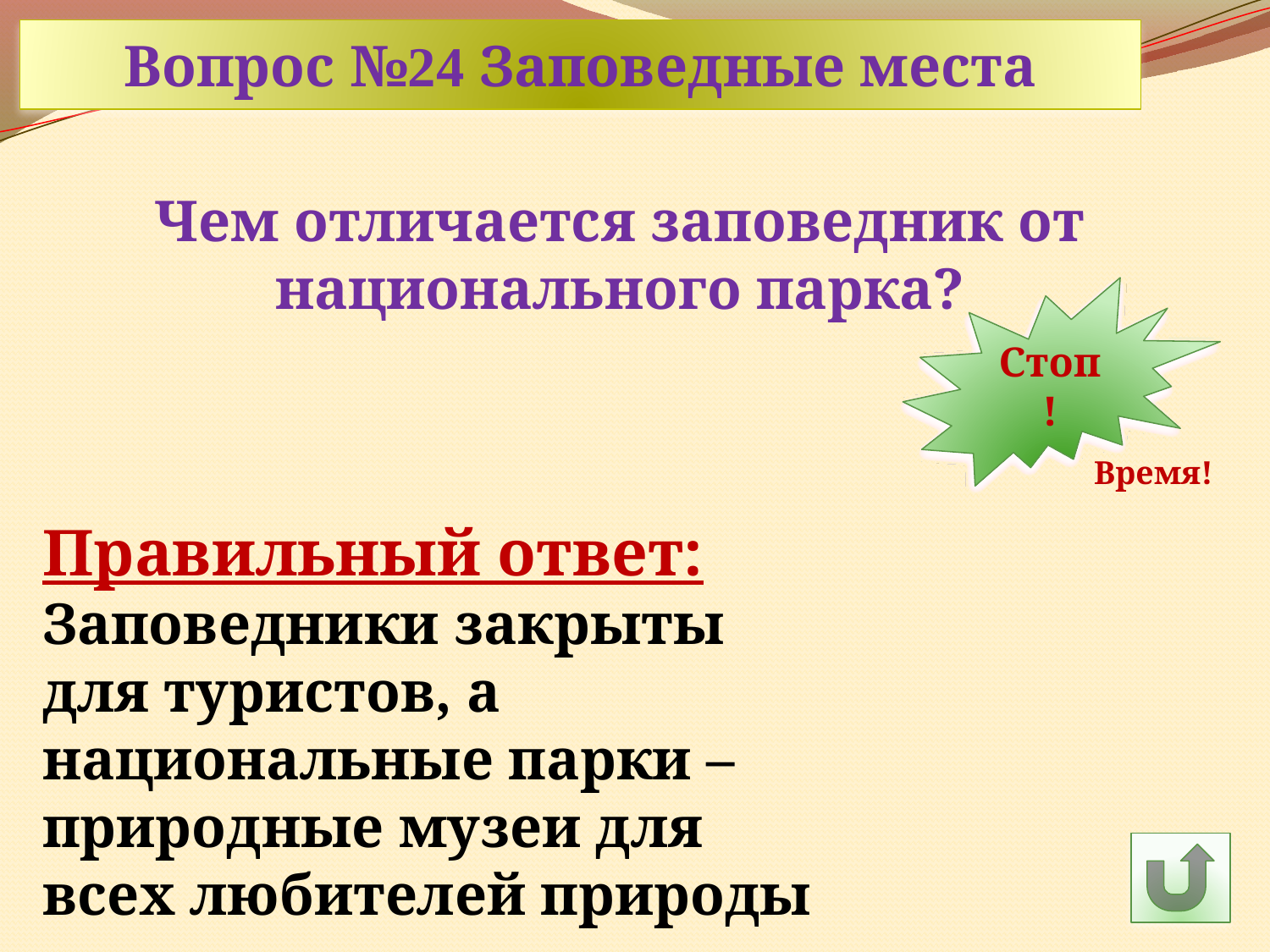

Вопрос №24 Заповедные места
Чем отличается заповедник от национального парка?
30
29
28
27
26
25
24
23
22
21
20
19
18
17
16
15
14
13
12
11
10
9
8
7
6
5
4
3
2
1
Стоп!
Время!
Правильный ответ:
Заповедники закрыты для туристов, а национальные парки – природные музеи для всех любителей природы